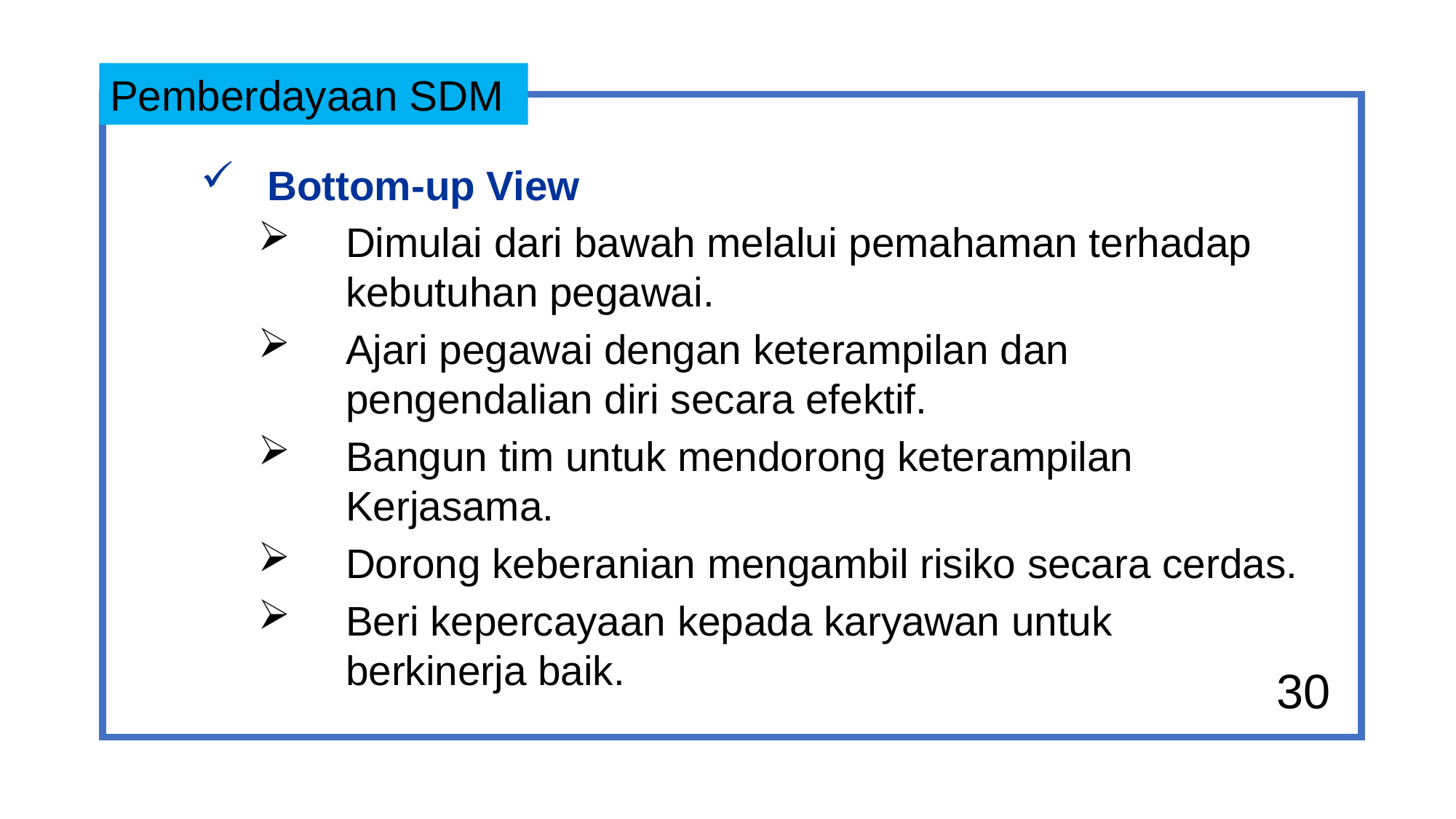

Pemberdayaan SDM

Bottom-up View
Dimulai dari bawah melalui pemahaman terhadap kebutuhan pegawai.
Ajari pegawai dengan keterampilan dan pengendalian diri secara efektif.
Bangun tim untuk mendorong keterampilan Kerjasama.
Dorong keberanian mengambil risiko secara cerdas.
Beri kepercayaan kepada karyawan untuk berkinerja baik.

30